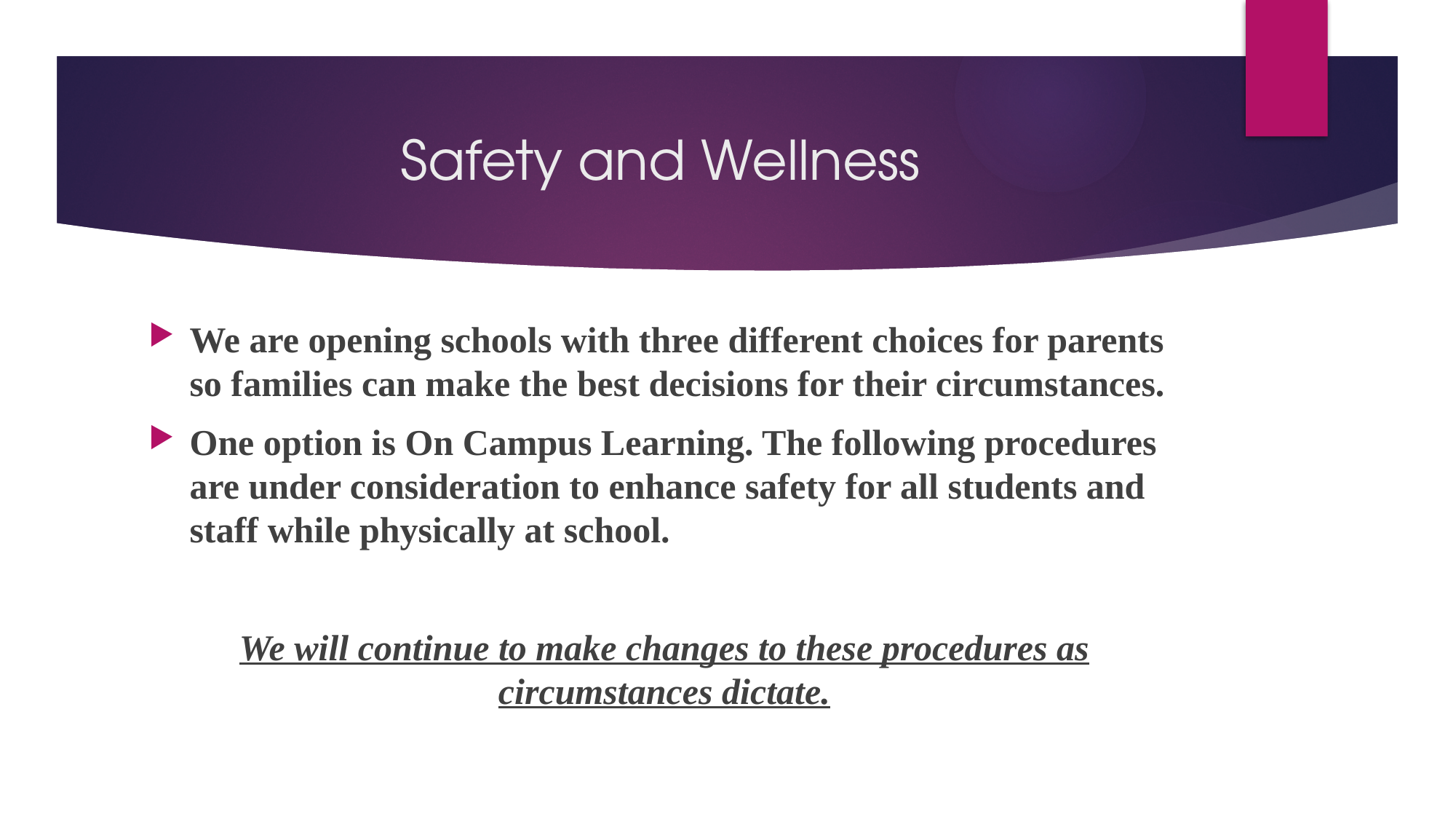

# Safety and Wellness
We are opening schools with three different choices for parents so families can make the best decisions for their circumstances.
One option is On Campus Learning. The following procedures are under consideration to enhance safety for all students and staff while physically at school.

We will continue to make changes to these procedures as circumstances dictate.